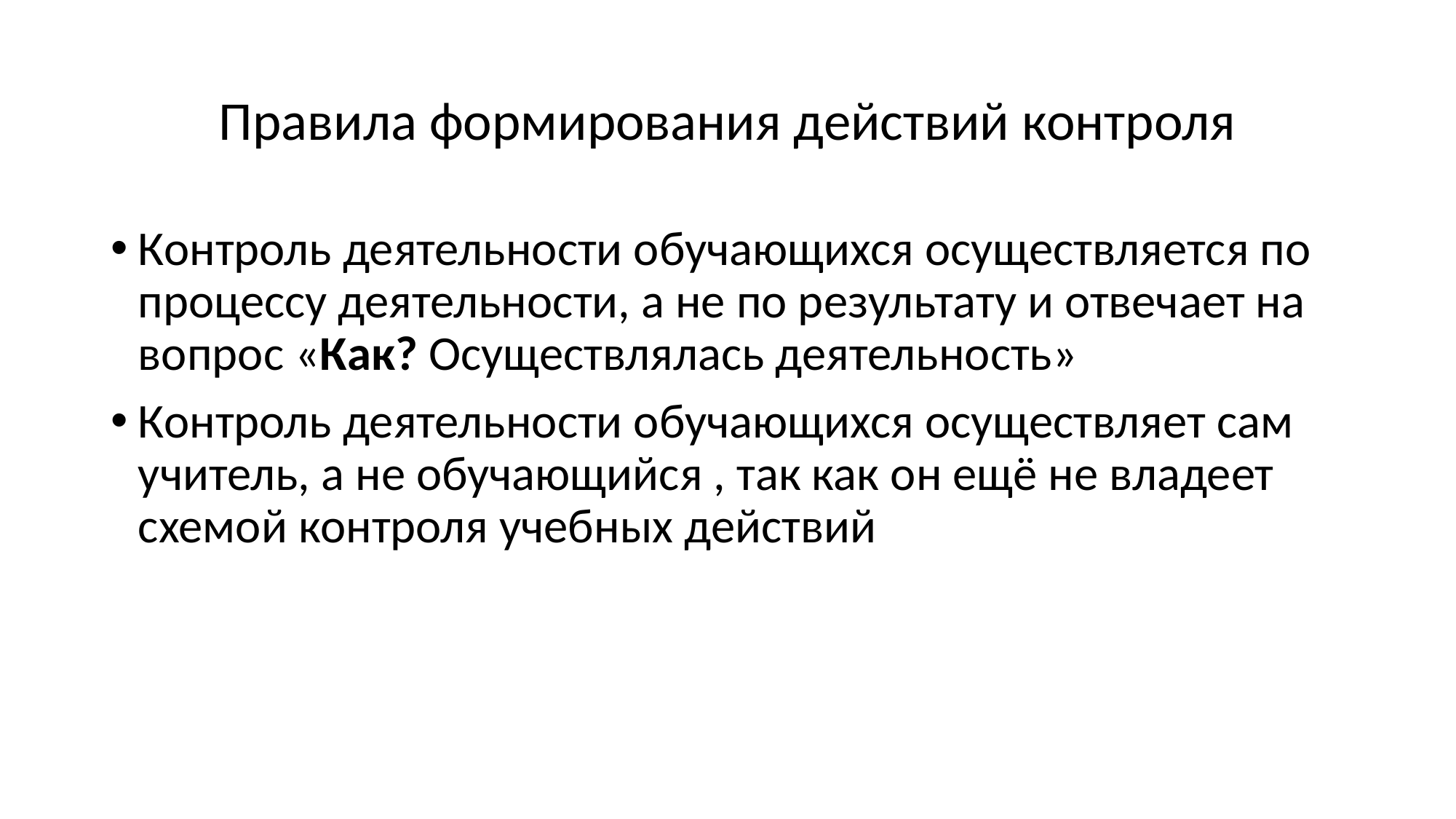

# Правила формирования действий контроля
Контроль деятельности обучающихся осуществляется по процессу деятельности, а не по результату и отвечает на вопрос «Как? Осуществлялась деятельность»
Контроль деятельности обучающихся осуществляет сам учитель, а не обучающийся , так как он ещё не владеет схемой контроля учебных действий